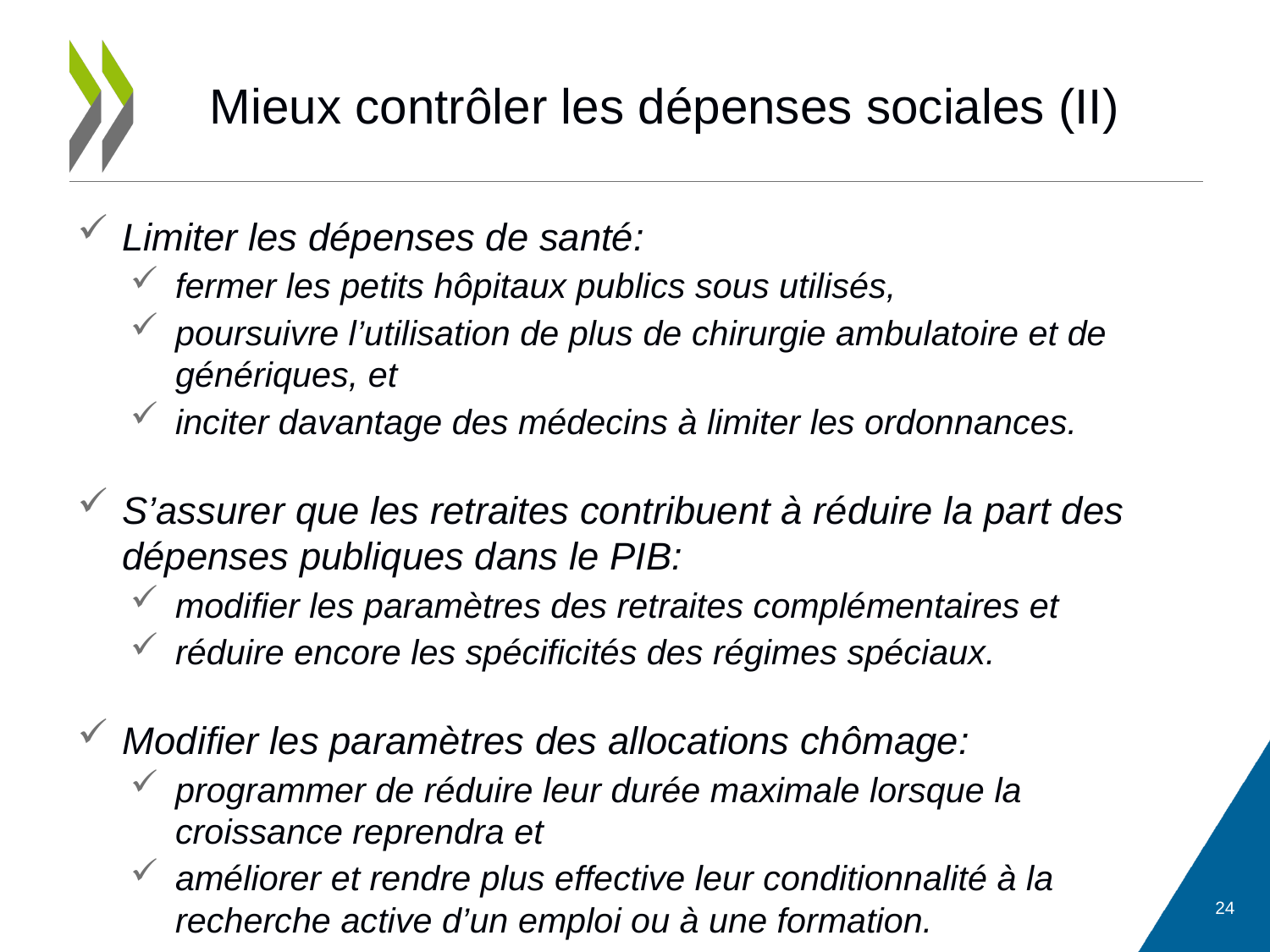

# Mieux contrôler les dépenses sociales (II)
Limiter les dépenses de santé:
fermer les petits hôpitaux publics sous utilisés,
poursuivre l’utilisation de plus de chirurgie ambulatoire et de génériques, et
inciter davantage des médecins à limiter les ordonnances.

S’assurer que les retraites contribuent à réduire la part des dépenses publiques dans le PIB:
modifier les paramètres des retraites complémentaires et
réduire encore les spécificités des régimes spéciaux.

Modifier les paramètres des allocations chômage:
programmer de réduire leur durée maximale lorsque la croissance reprendra et
améliorer et rendre plus effective leur conditionnalité à la recherche active d’un emploi ou à une formation.

24